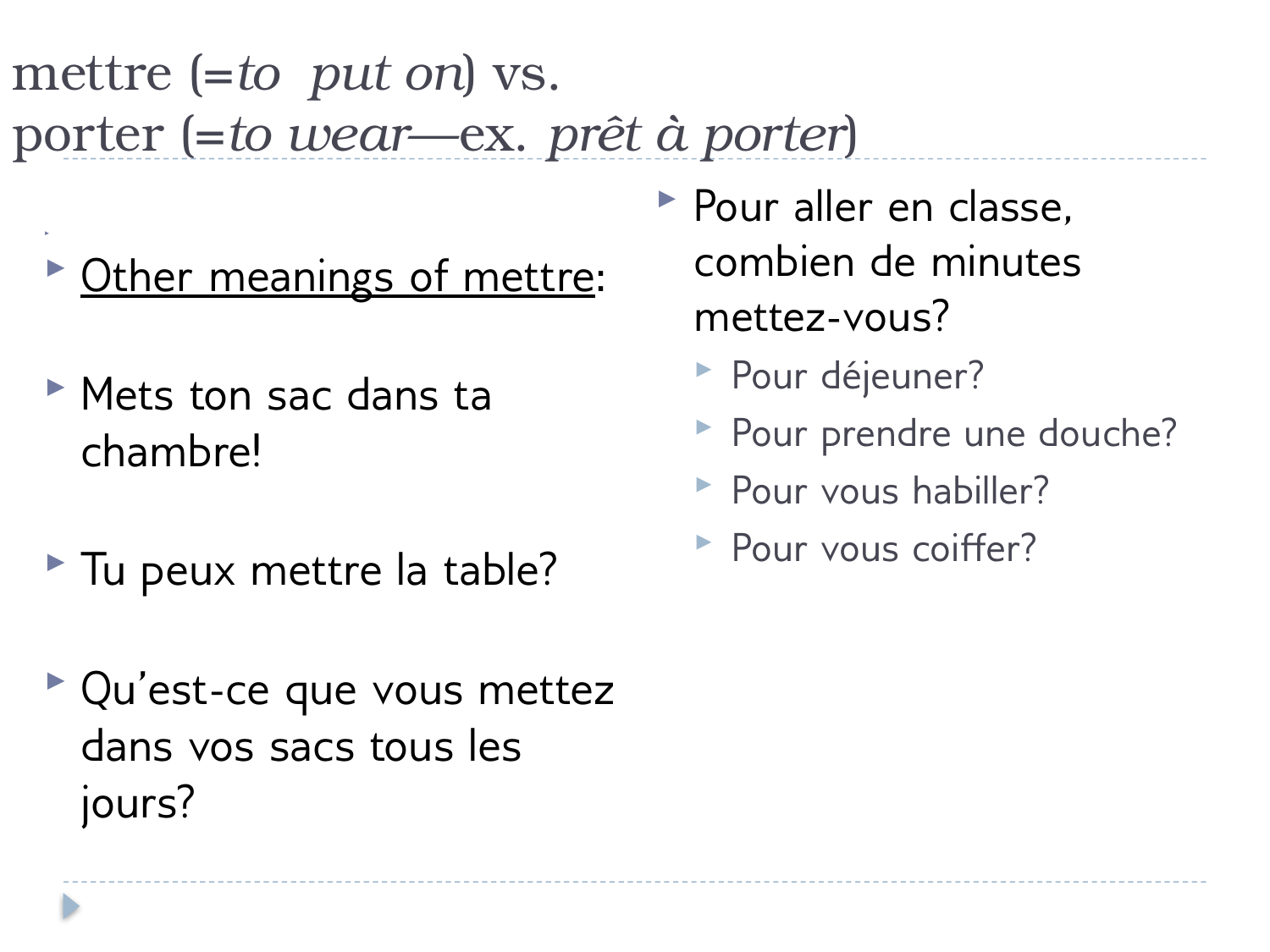

# mettre (=to  put on) vs. porter (=to wear—ex. prêt à porter)
Pour aller en classe, combien de minutes mettez-vous?
Pour déjeuner?
Pour prendre une douche?
Pour vous habiller?
Pour vous coiffer?

Other meanings of mettre:

Mets ton sac dans ta chambre!

Tu peux mettre la table?

Qu’est-ce que vous mettez dans vos sacs tous les jours?